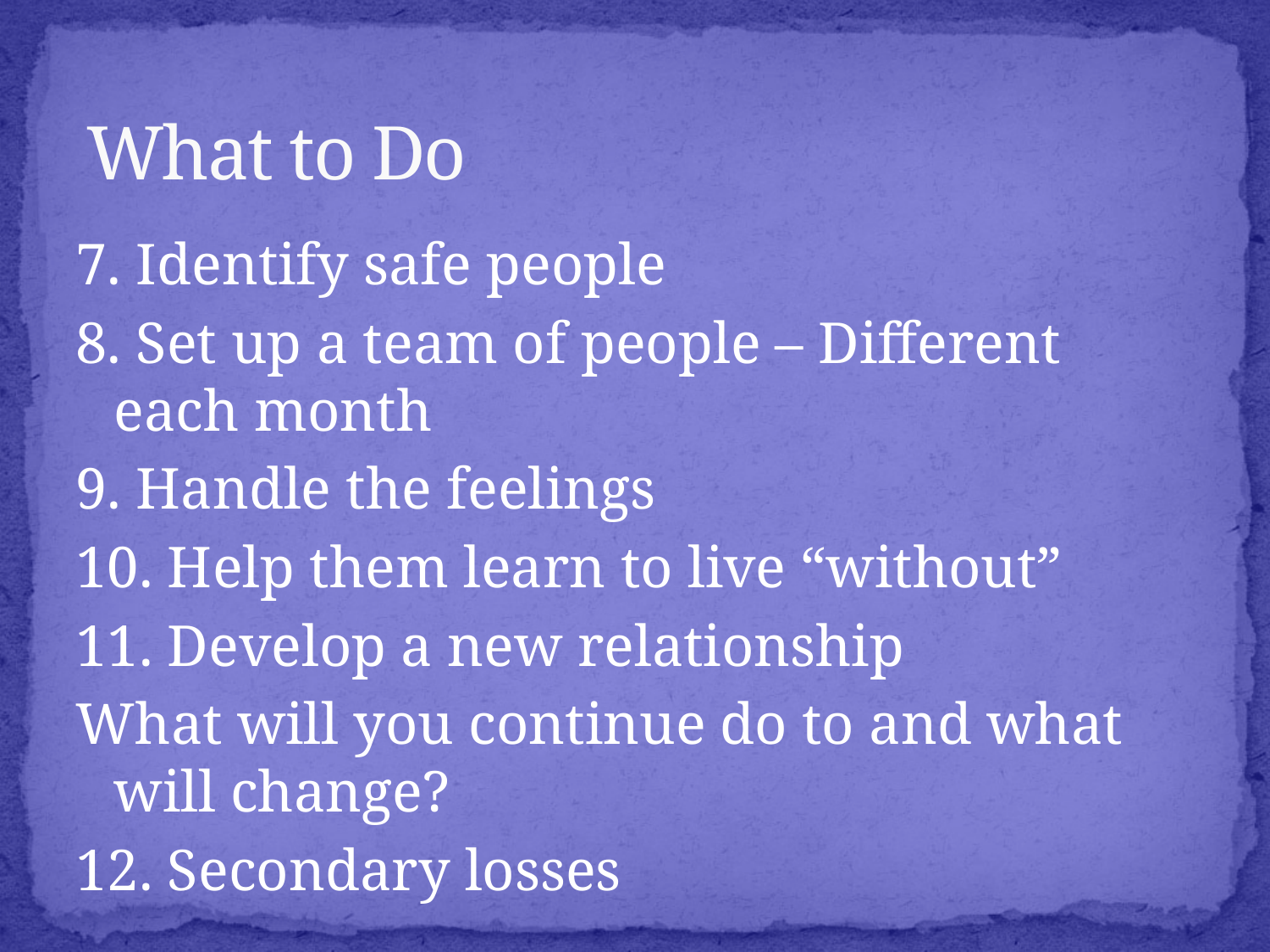

# What to Do
7. Identify safe people
8. Set up a team of people – Different each month
9. Handle the feelings
10. Help them learn to live “without”
11. Develop a new relationship
What will you continue do to and what will change?
12. Secondary losses